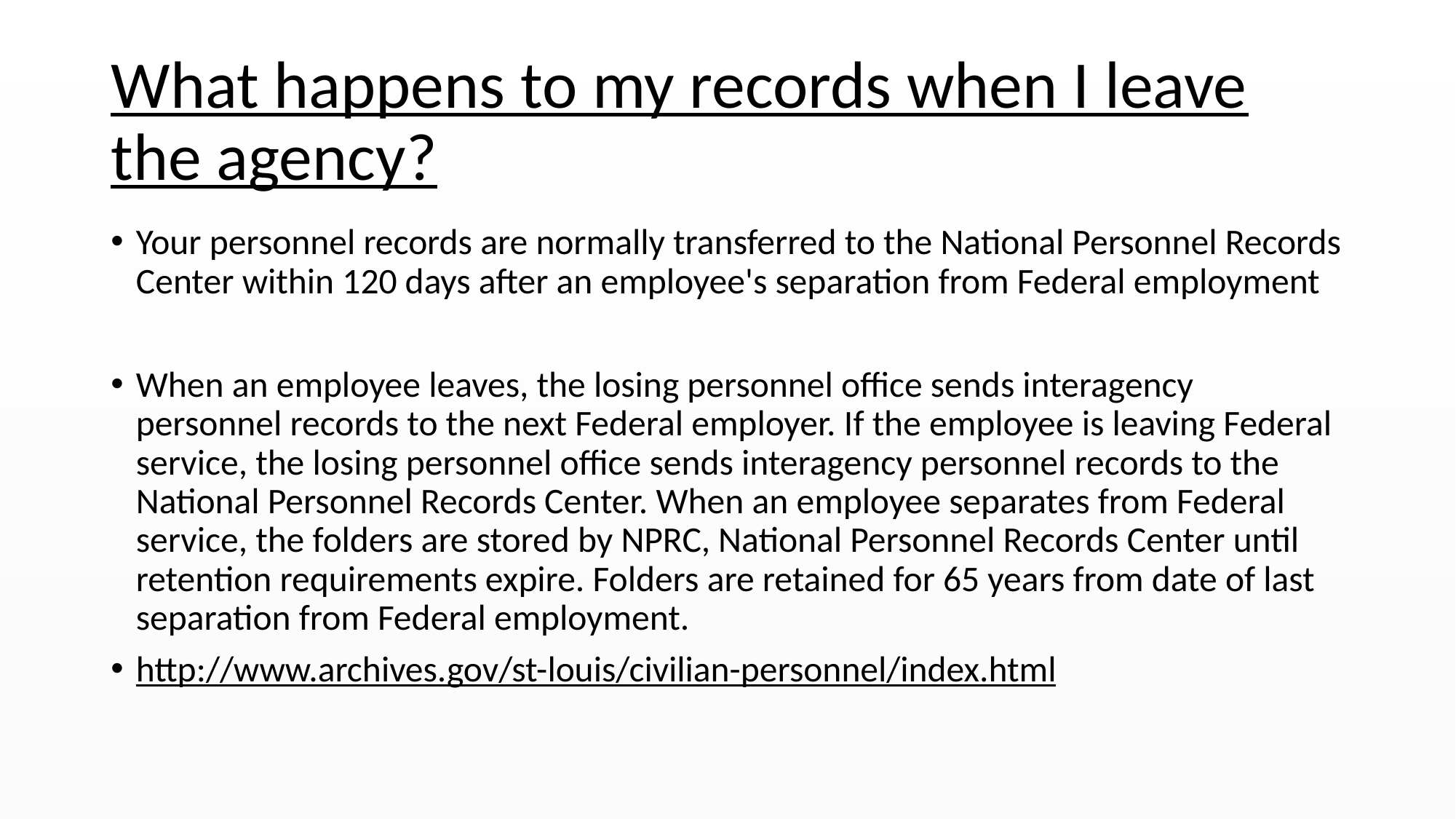

# What happens to my records when I leave the agency?
Your personnel records are normally transferred to the National Personnel Records Center within 120 days after an employee's separation from Federal employment

When an employee leaves, the losing personnel office sends interagency personnel records to the next Federal employer. If the employee is leaving Federal service, the losing personnel office sends interagency personnel records to the National Personnel Records Center. When an employee separates from Federal service, the folders are stored by NPRC, National Personnel Records Center until retention requirements expire. Folders are retained for 65 years from date of last separation from Federal employment.
http://www.archives.gov/st-louis/civilian-personnel/index.html